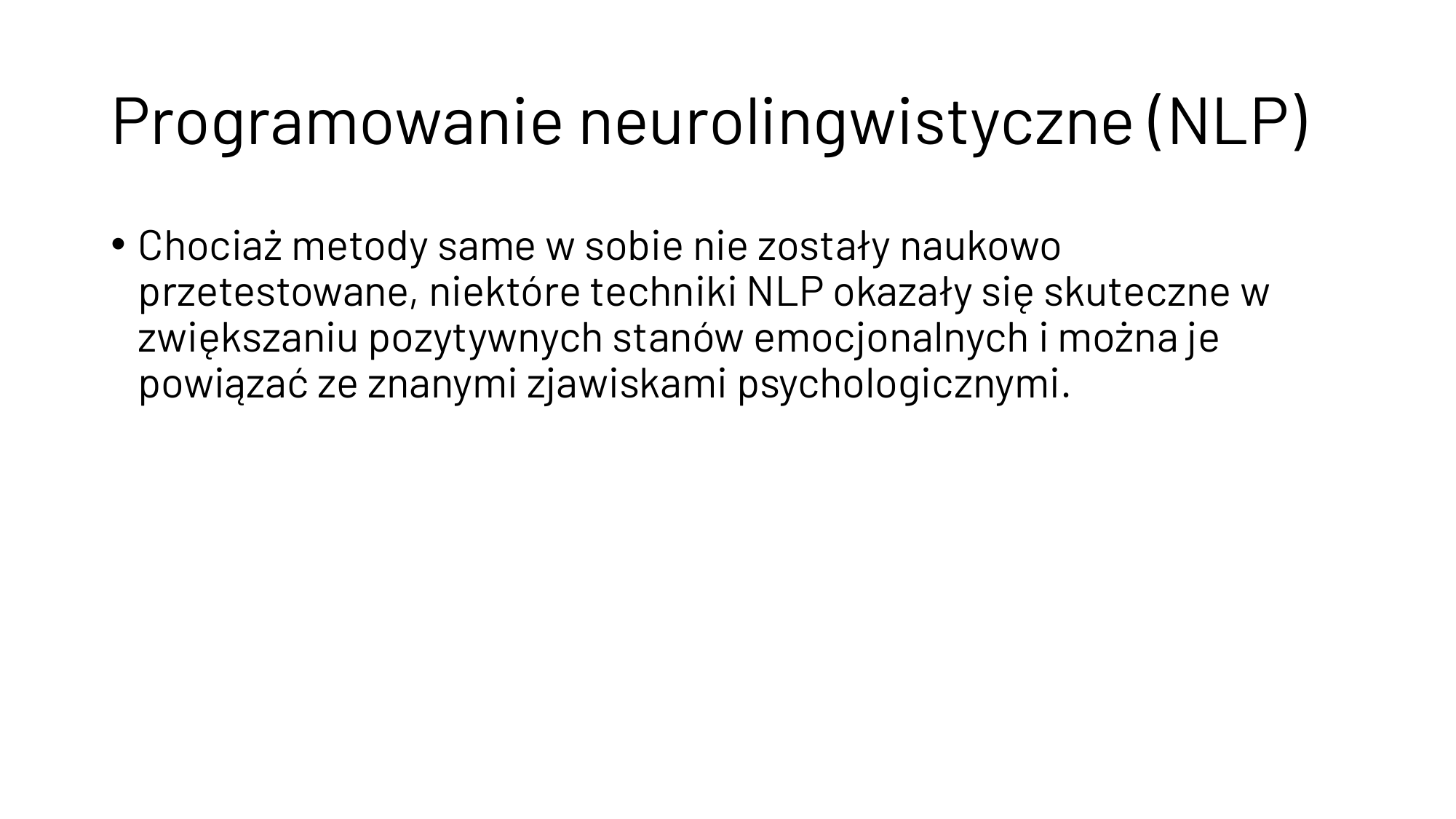

# Programowanie neurolingwistyczne (NLP)
Chociaż metody same w sobie nie zostały naukowo przetestowane, niektóre techniki NLP okazały się skuteczne w zwiększaniu pozytywnych stanów emocjonalnych i można je powiązać ze znanymi zjawiskami psychologicznymi.